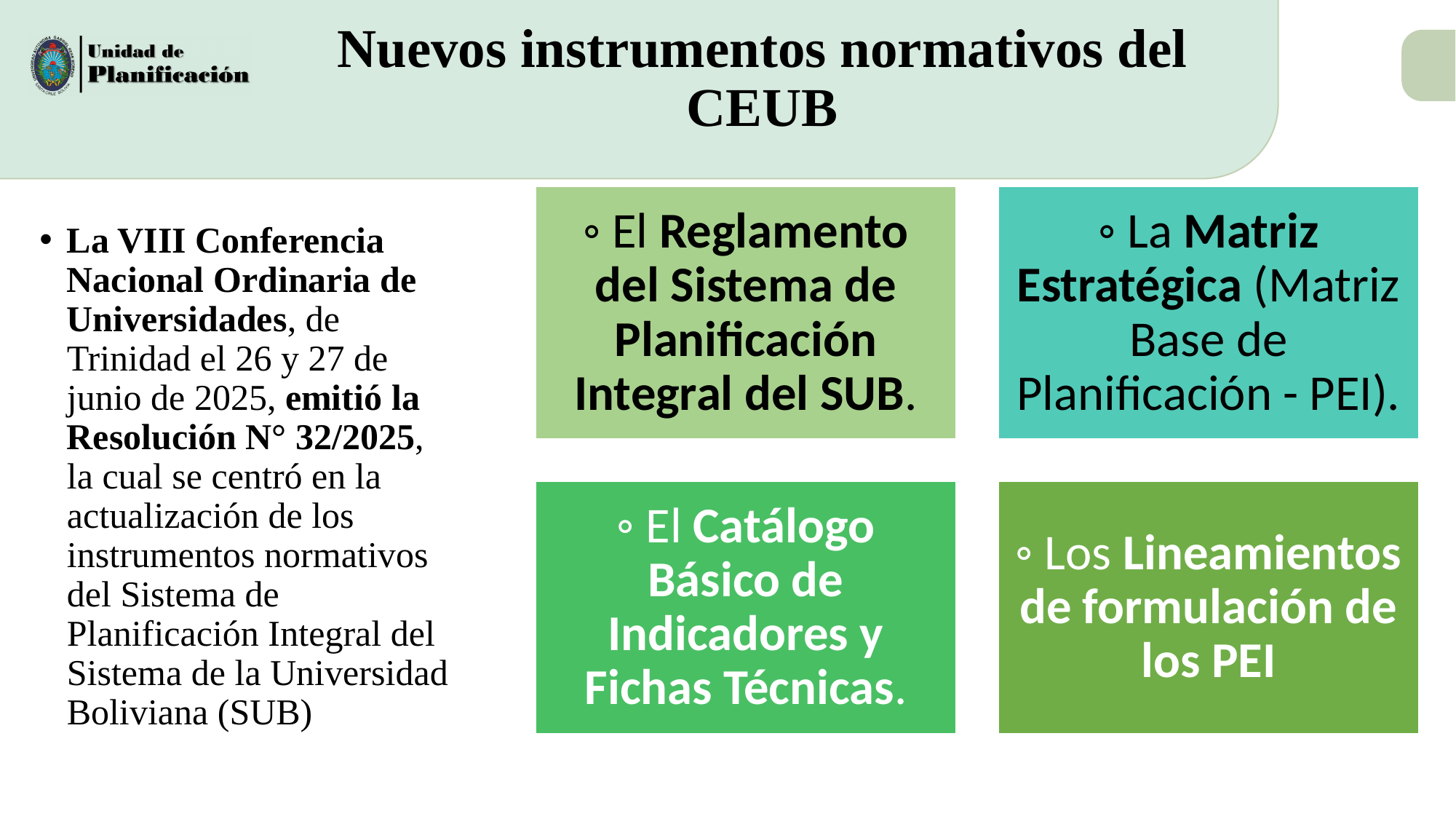

# Nuevos instrumentos normativos del CEUB
◦ El Reglamento del Sistema de Planificación Integral del SUB.
◦ La Matriz Estratégica (Matriz Base de Planificación - PEI).
◦ El Catálogo Básico de Indicadores y Fichas Técnicas.
◦ Los Lineamientos de formulación de los PEI
La VIII Conferencia Nacional Ordinaria de Universidades, de Trinidad el 26 y 27 de junio de 2025, emitió la Resolución N° 32/2025, la cual se centró en la actualización de los instrumentos normativos del Sistema de Planificación Integral del Sistema de la Universidad Boliviana (SUB)